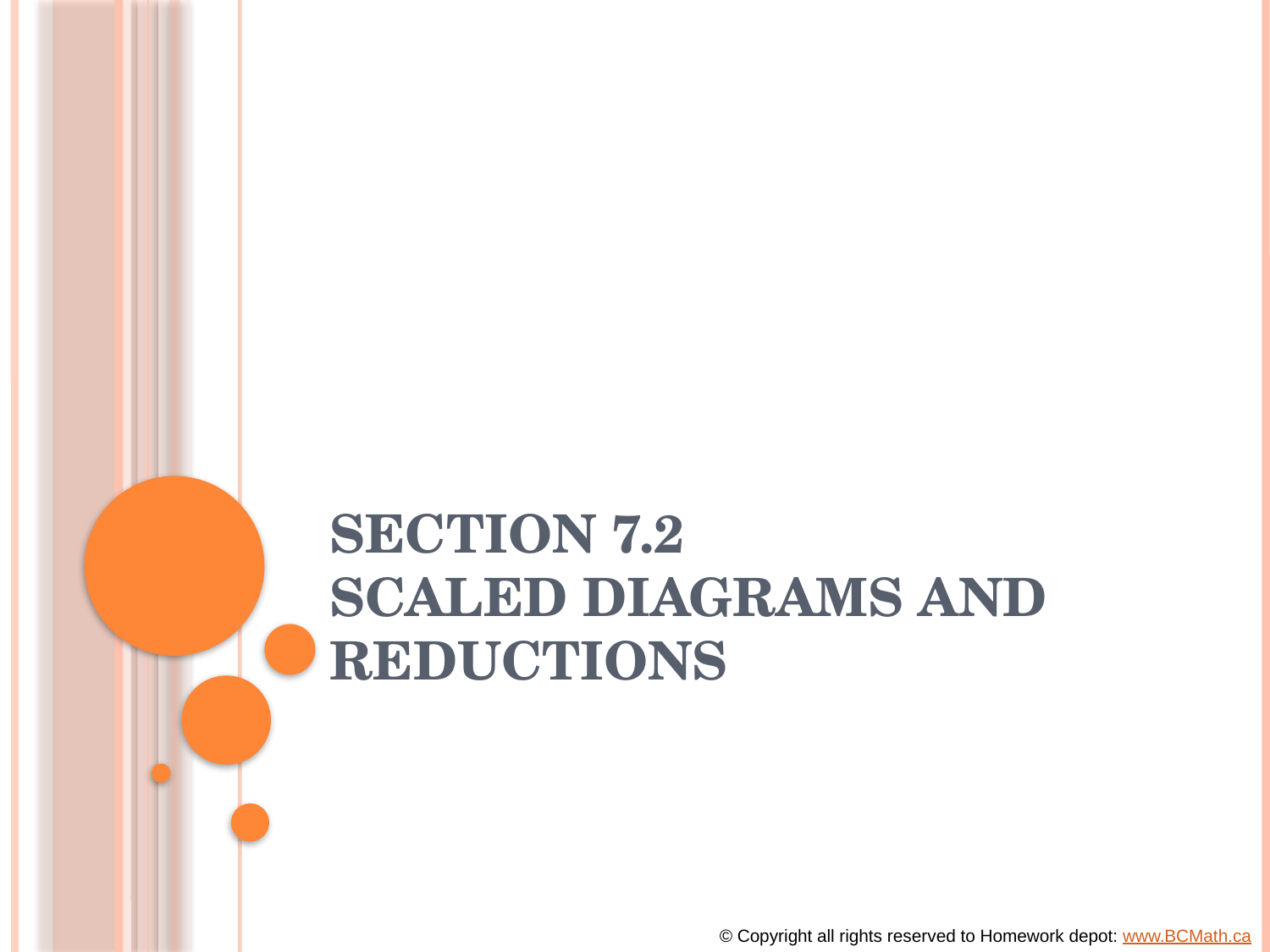

# Section 7.2 Scaled Diagrams and Reductions

© Copyright all rights reserved to Homework depot: www.BCMath.ca